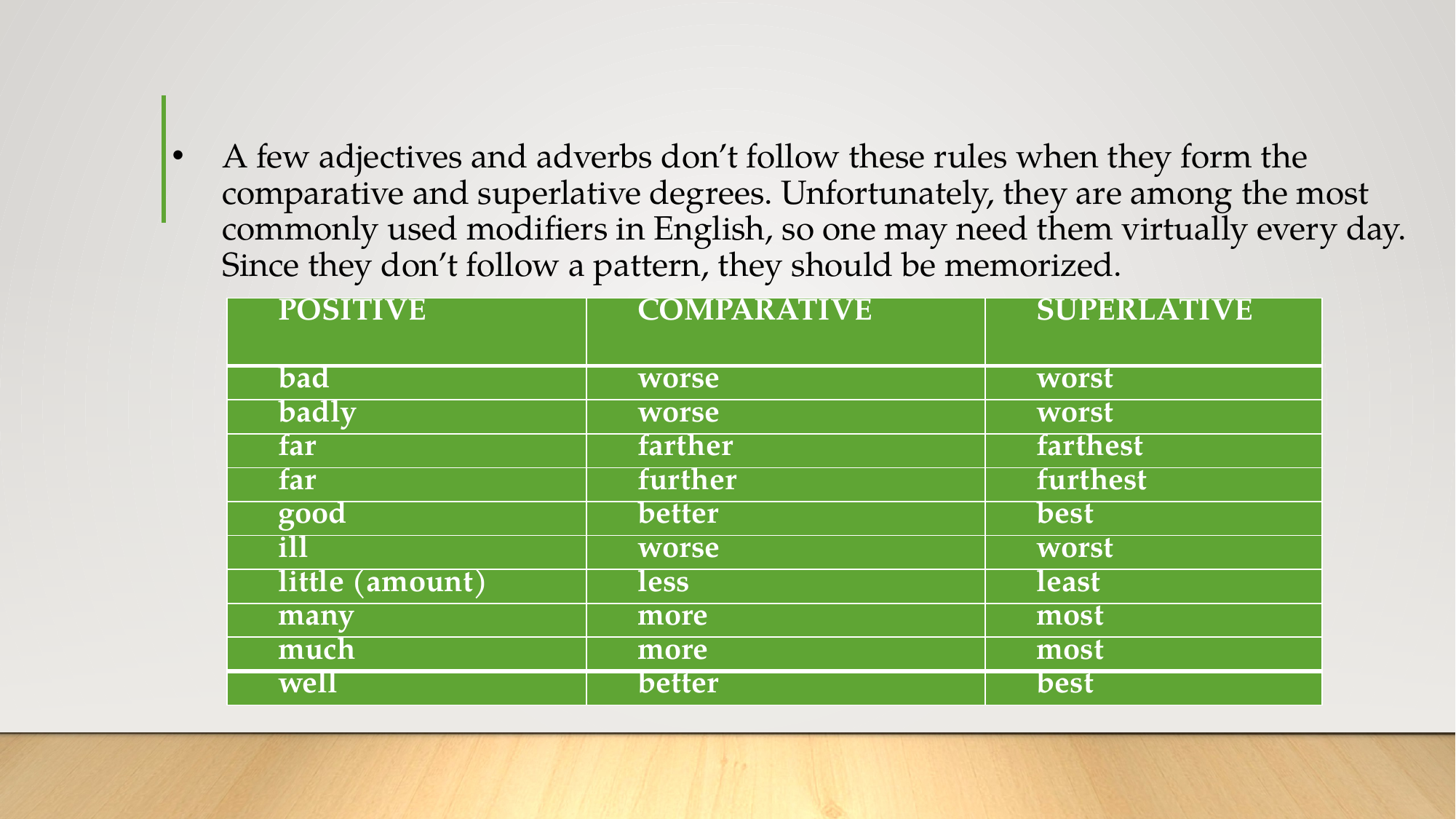

# A few adjectives and adverbs don’t follow these rules when they form the comparative and superlative degrees. Unfortunately, they are among the most commonly used modifiers in English, so one may need them virtually every day. Since they don’t follow a pattern, they should be memorized.
| POSITIVE | COMPARATIVE | SUPERLATIVE |
| --- | --- | --- |
| bad | worse | worst |
| badly | worse | worst |
| far | farther | farthest |
| far | further | furthest |
| good | better | best |
| ill | worse | worst |
| little (amount) | less | least |
| many | more | most |
| much | more | most |
| well | better | best |